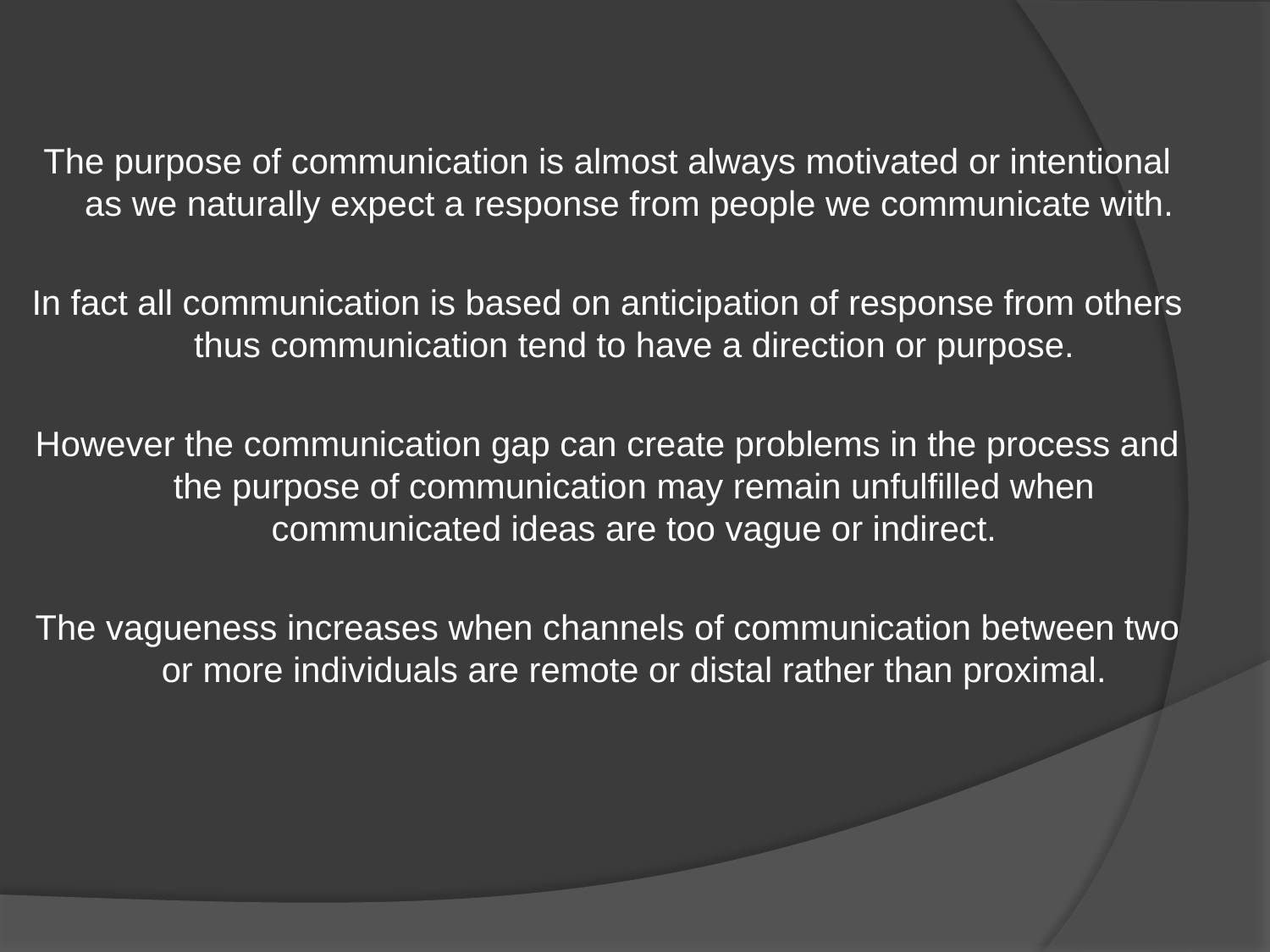

The purpose of communication is almost always motivated or intentional as we naturally expect a response from people we communicate with.

In fact all communication is based on anticipation of response from others thus communication tend to have a direction or purpose.

However the communication gap can create problems in the process and the purpose of communication may remain unfulfilled when communicated ideas are too vague or indirect.

The vagueness increases when channels of communication between two or more individuals are remote or distal rather than proximal.